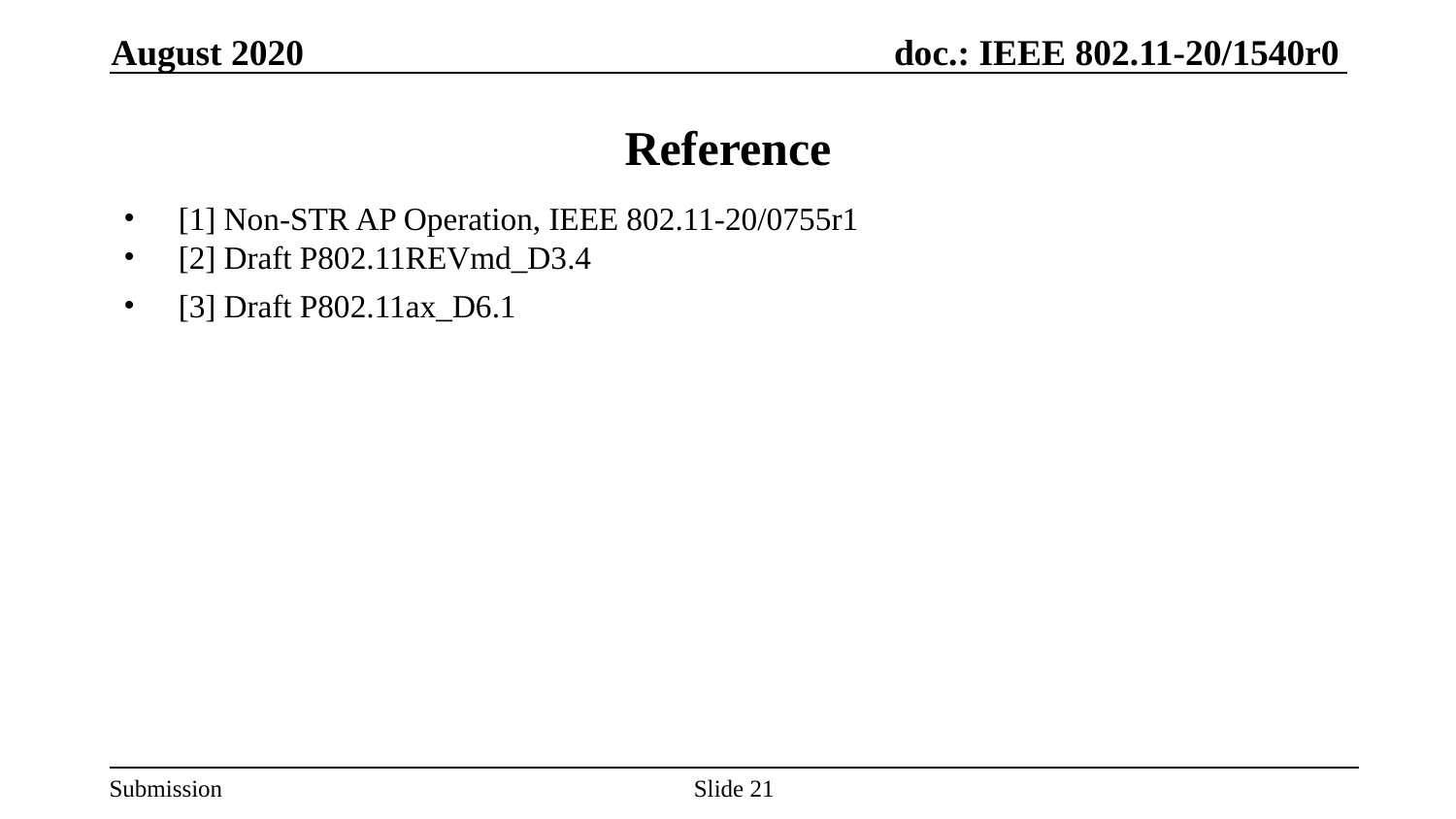

August 2020
# Reference
[1] Non-STR AP Operation, IEEE 802.11-20/0755r1
[2] Draft P802.11REVmd_D3.4
[3] Draft P802.11ax_D6.1

Slide 21